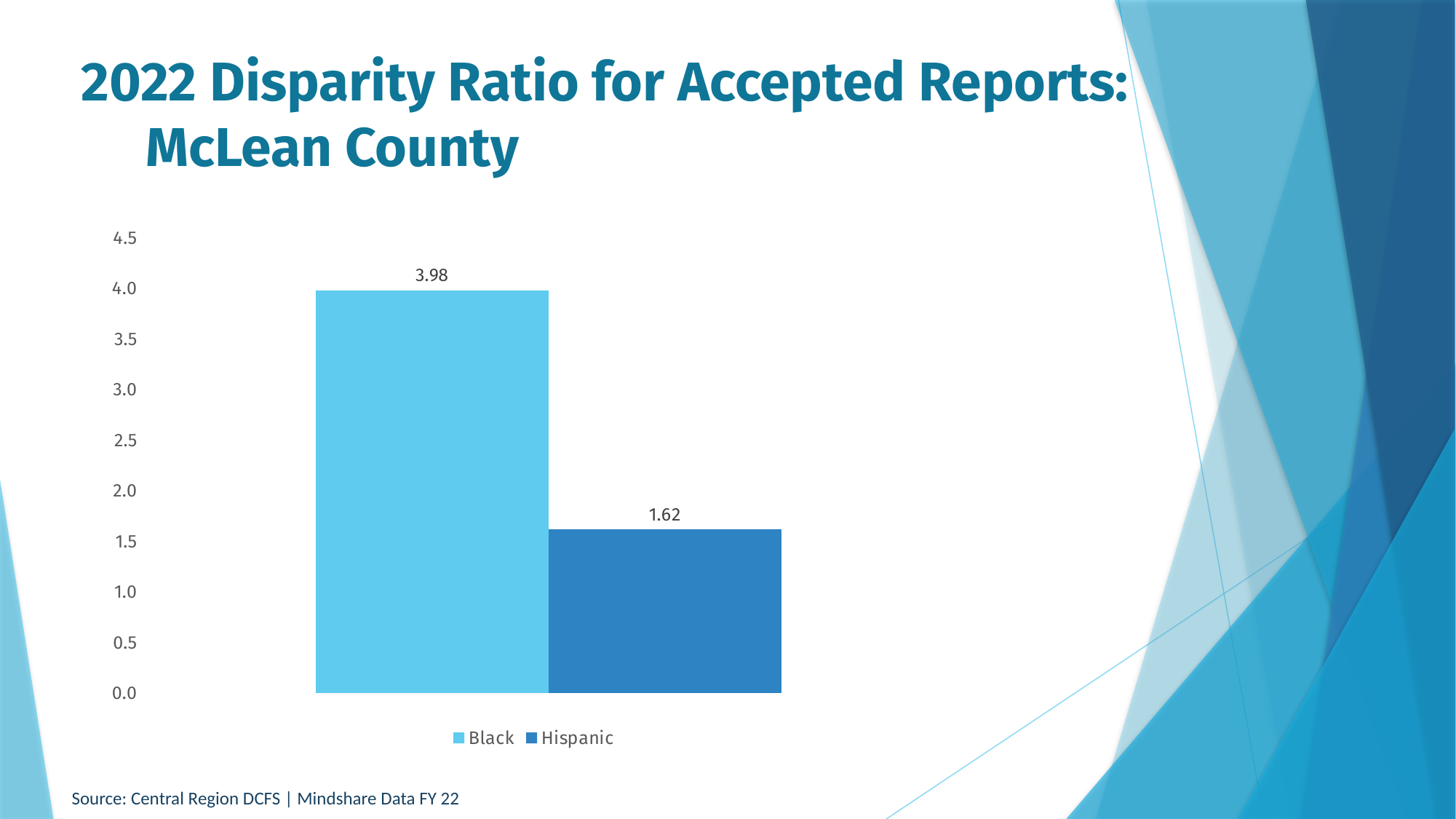

# 2022 Disparity Ratio for Accepted Reports: McLean County

### Chart

| Category | Black | Hispanic |
|---|---|---|
| McLean | 3.9809637120761456 | 1.6179692147531233 |
Source: Central Region DCFS | Mindshare Data FY 22